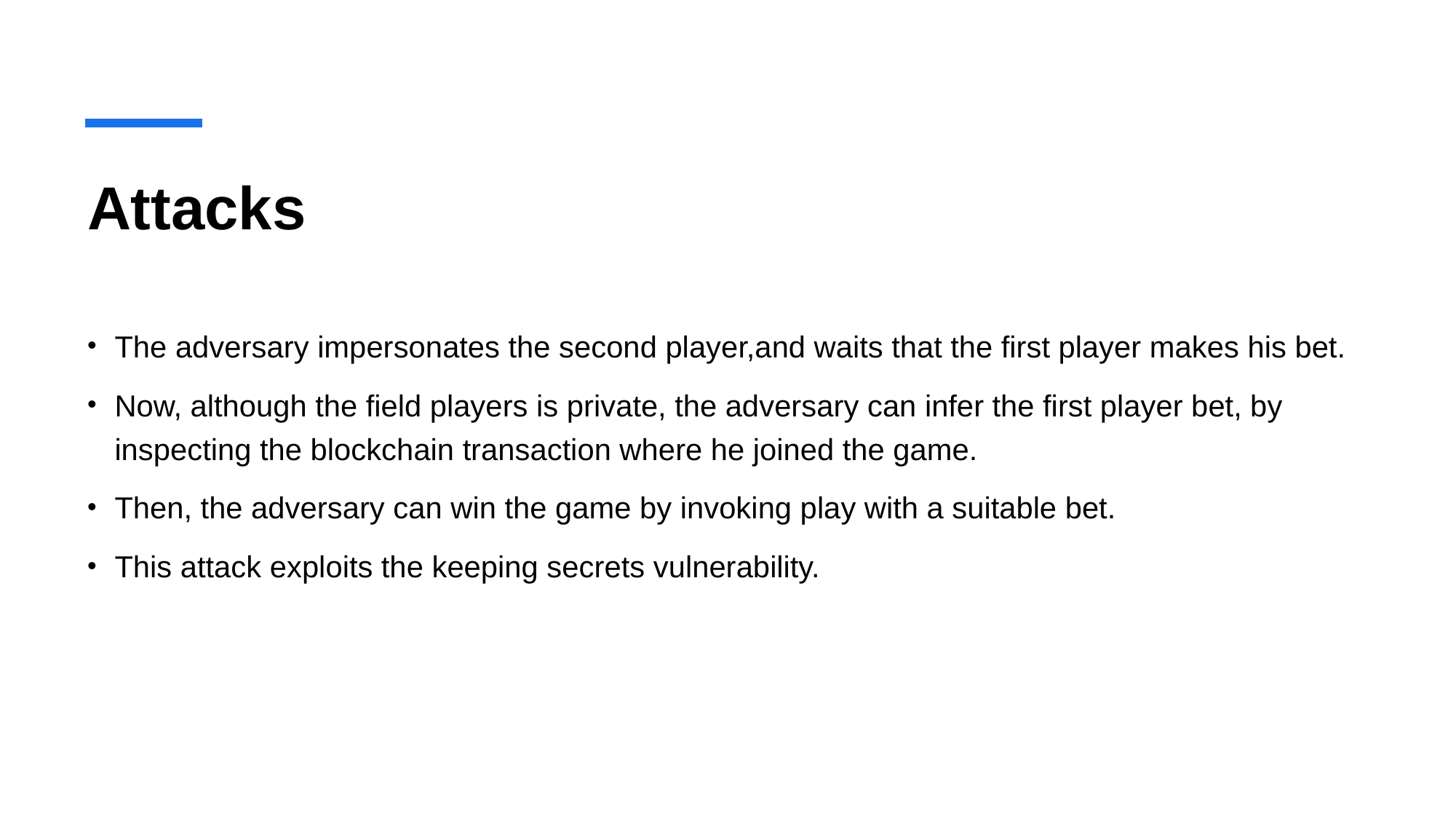

# Attacks
The adversary impersonates the second player,and waits that the first player makes his bet.
Now, although the field players is private, the adversary can infer the first player bet, by inspecting the blockchain transaction where he joined the game.
Then, the adversary can win the game by invoking play with a suitable bet.
This attack exploits the keeping secrets vulnerability.